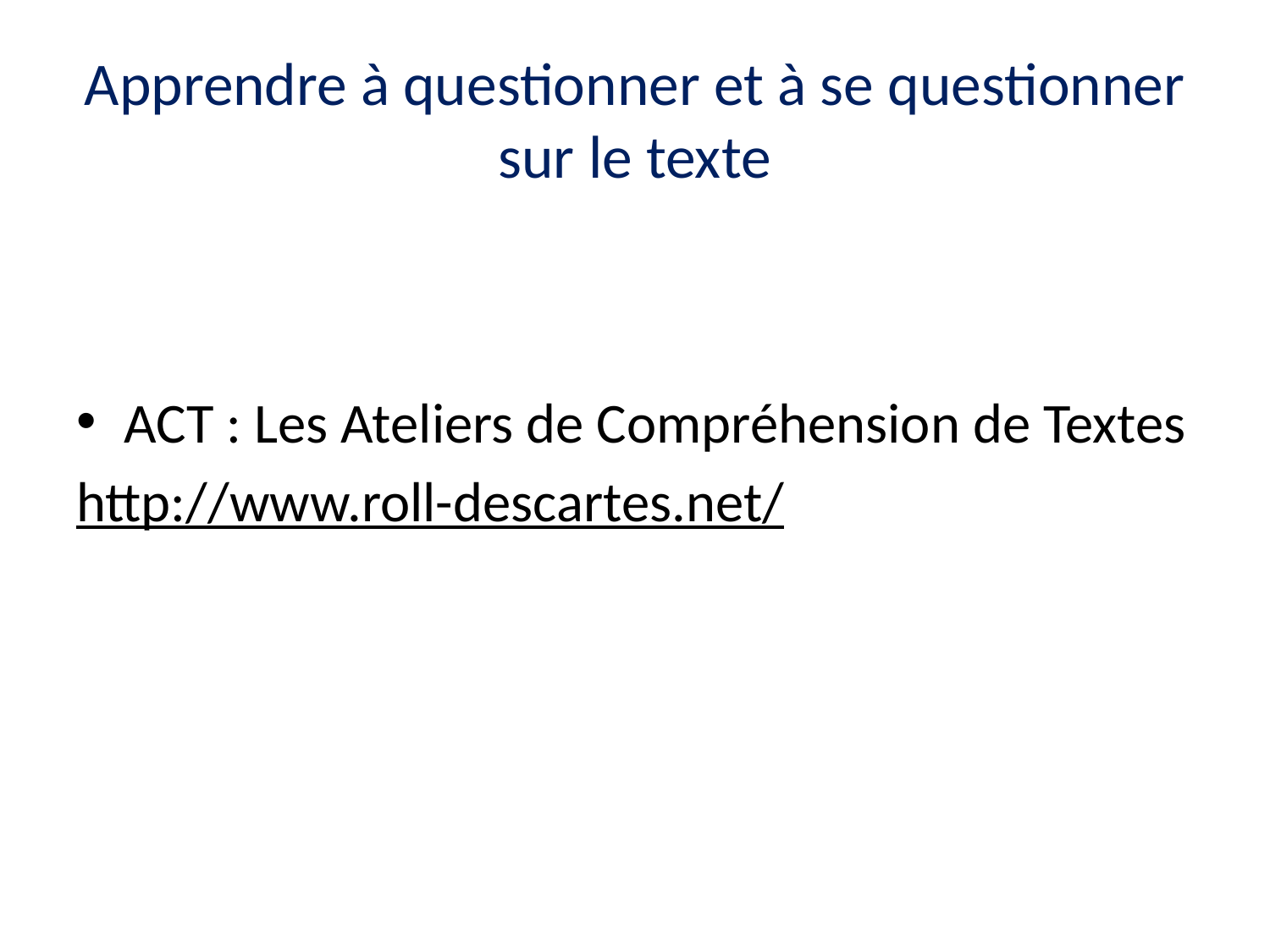

# Apprendre à questionner et à se questionner sur le texte

ACT : Les Ateliers de Compréhension de Textes
http://www.roll-descartes.net/